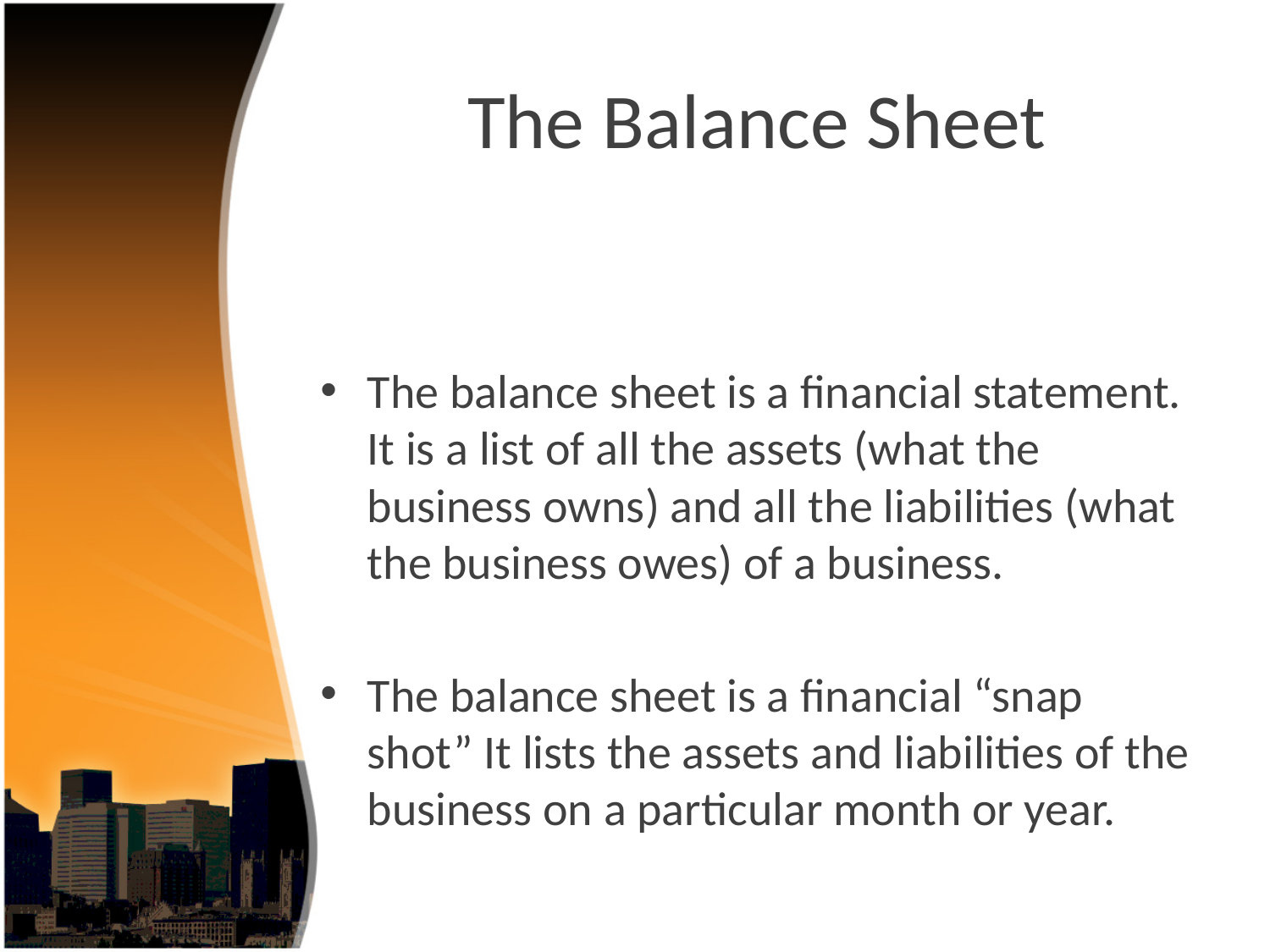

# The Balance Sheet

The balance sheet is a financial statement. It is a list of all the assets (what the business owns) and all the liabilities (what the business owes) of a business.

The balance sheet is a financial “snap shot” It lists the assets and liabilities of the business on a particular month or year.